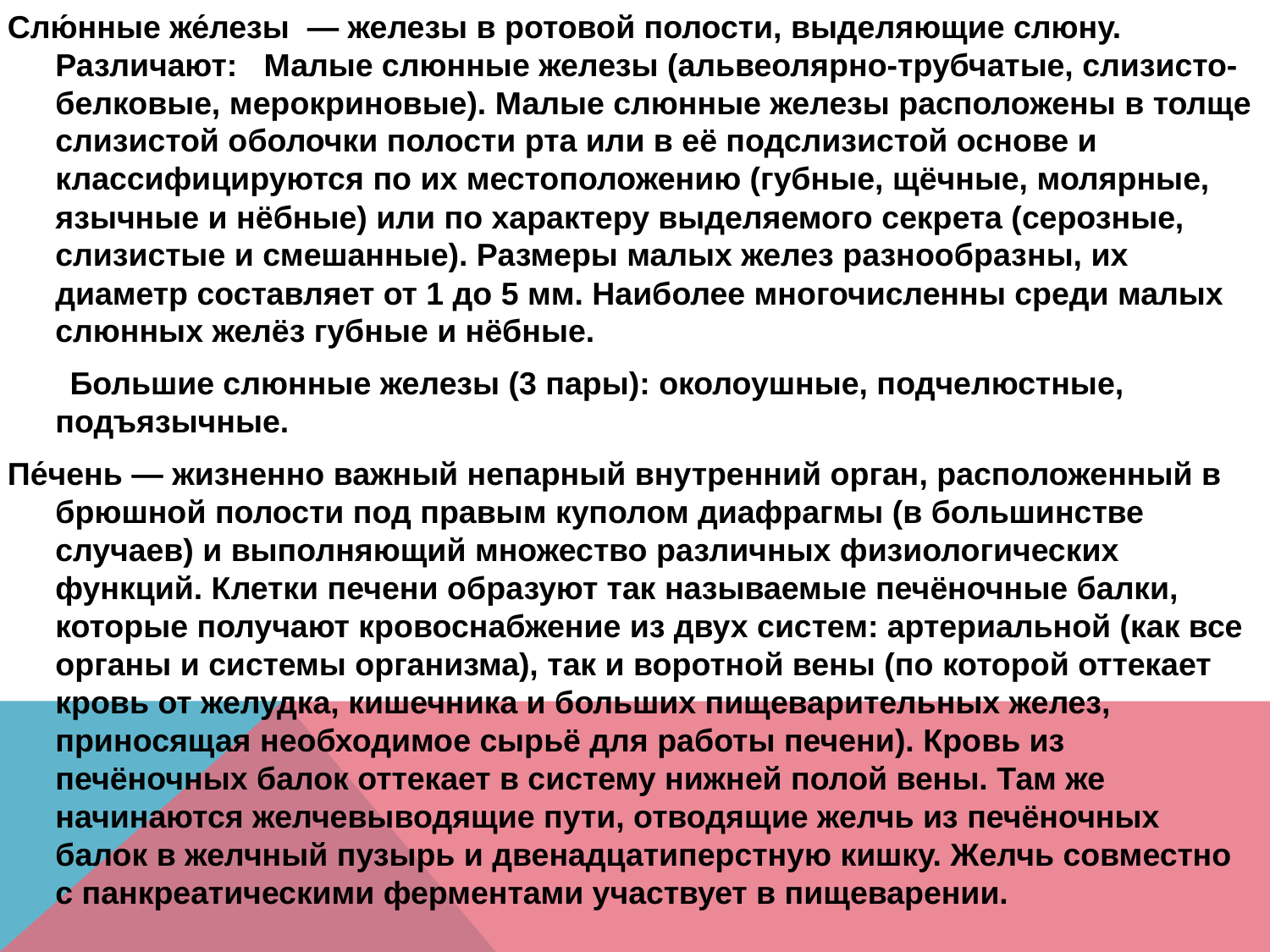

Слю́нные же́лезы  — железы в ротовой полости, выделяющие слюну. Различают:   Малые слюнные железы (альвеолярно-трубчатые, слизисто-белковые, мерокриновые). Малые слюнные железы расположены в толще слизистой оболочки полости рта или в её подслизистой основе и классифицируются по их местоположению (губные, щёчные, молярные, язычные и нёбные) или по характеру выделяемого секрета (серозные, слизистые и смешанные). Размеры малых желез разнообразны, их диаметр составляет от 1 до 5 мм. Наиболее многочисленны среди малых слюнных желёз губные и нёбные.
       Большие слюнные железы (3 пары): околоушные, подчелюстные, подъязычные.
Пе́чень — жизненно важный непарный внутренний орган, расположенный в брюшной полости под правым куполом диафрагмы (в большинстве случаев) и выполняющий множество различных физиологических функций. Клетки печени образуют так называемые печёночные балки, которые получают кровоснабжение из двух систем: артериальной (как все органы и системы организма), так и воротной вены (по которой оттекает кровь от желудка, кишечника и больших пищеварительных желез, приносящая необходимое сырьё для работы печени). Кровь из печёночных балок оттекает в систему нижней полой вены. Там же начинаются желчевыводящие пути, отводящие желчь из печёночных балок в желчный пузырь и двенадцатиперстную кишку. Желчь совместно с панкреатическими ферментами участвует в пищеварении.